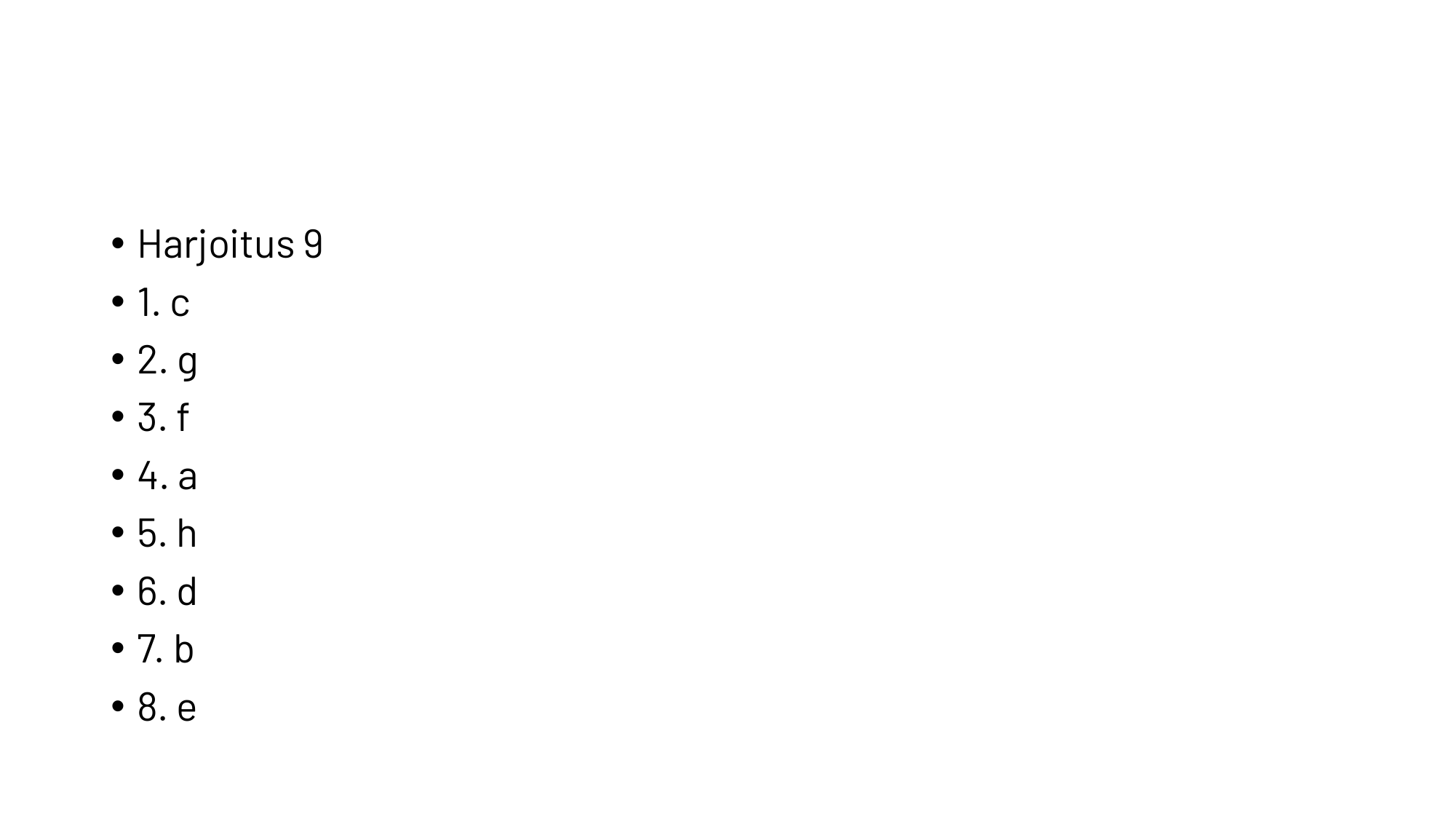

#
Harjoitus 9
1. c
2. g
3. f
4. a
5. h
6. d
7. b
8. e